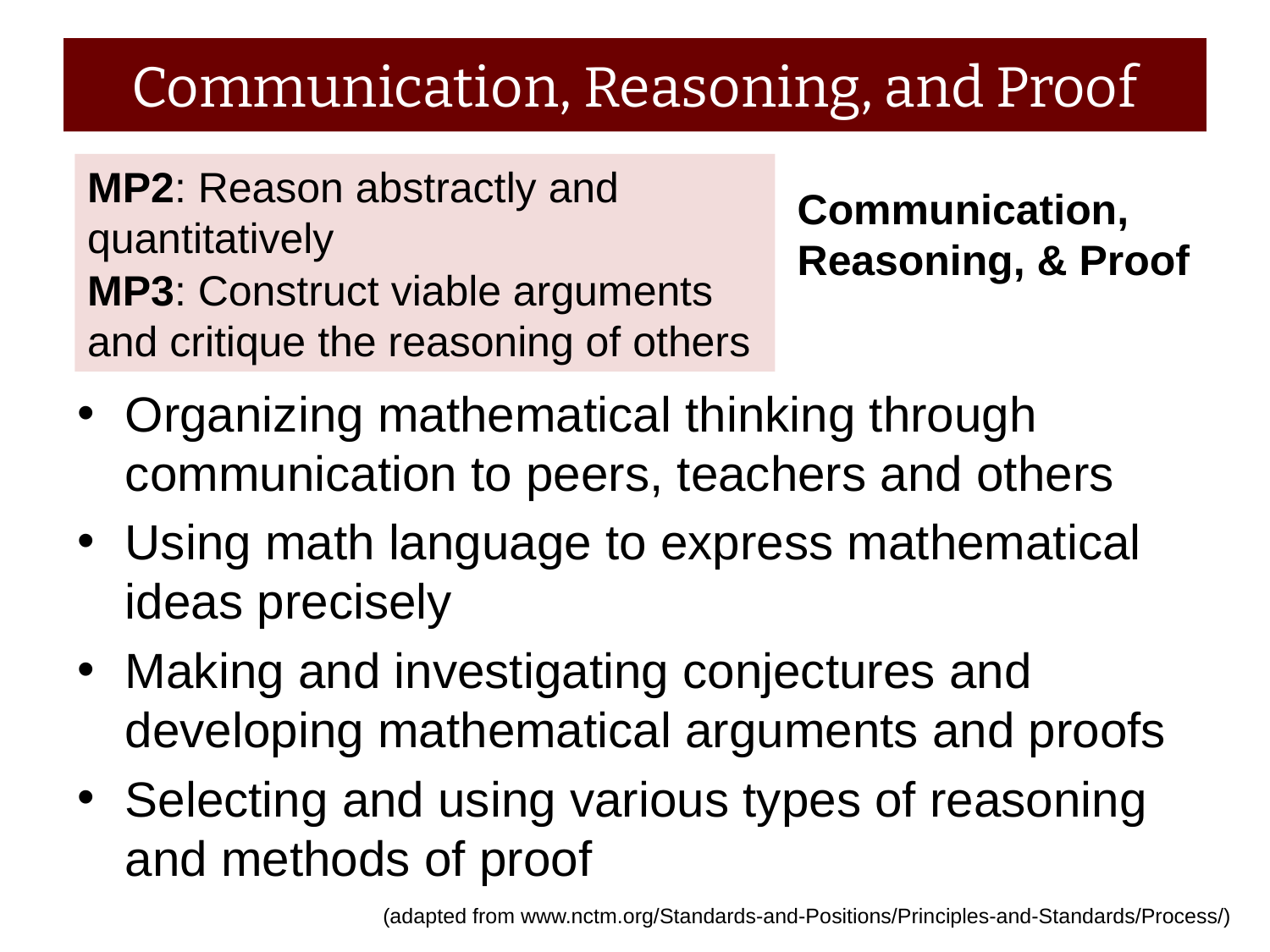

# Communication, Reasoning, and Proof
MP2: Reason abstractly and
quantitatively
MP3: Construct viable arguments and critique the reasoning of others
Communication,
Reasoning, & Proof
Organizing mathematical thinking through communication to peers, teachers and others
Using math language to express mathematical ideas precisely
Making and investigating conjectures and developing mathematical arguments and proofs
Selecting and using various types of reasoning and methods of proof
(adapted from www.nctm.org/Standards-and-Positions/Principles-and-Standards/Process/)